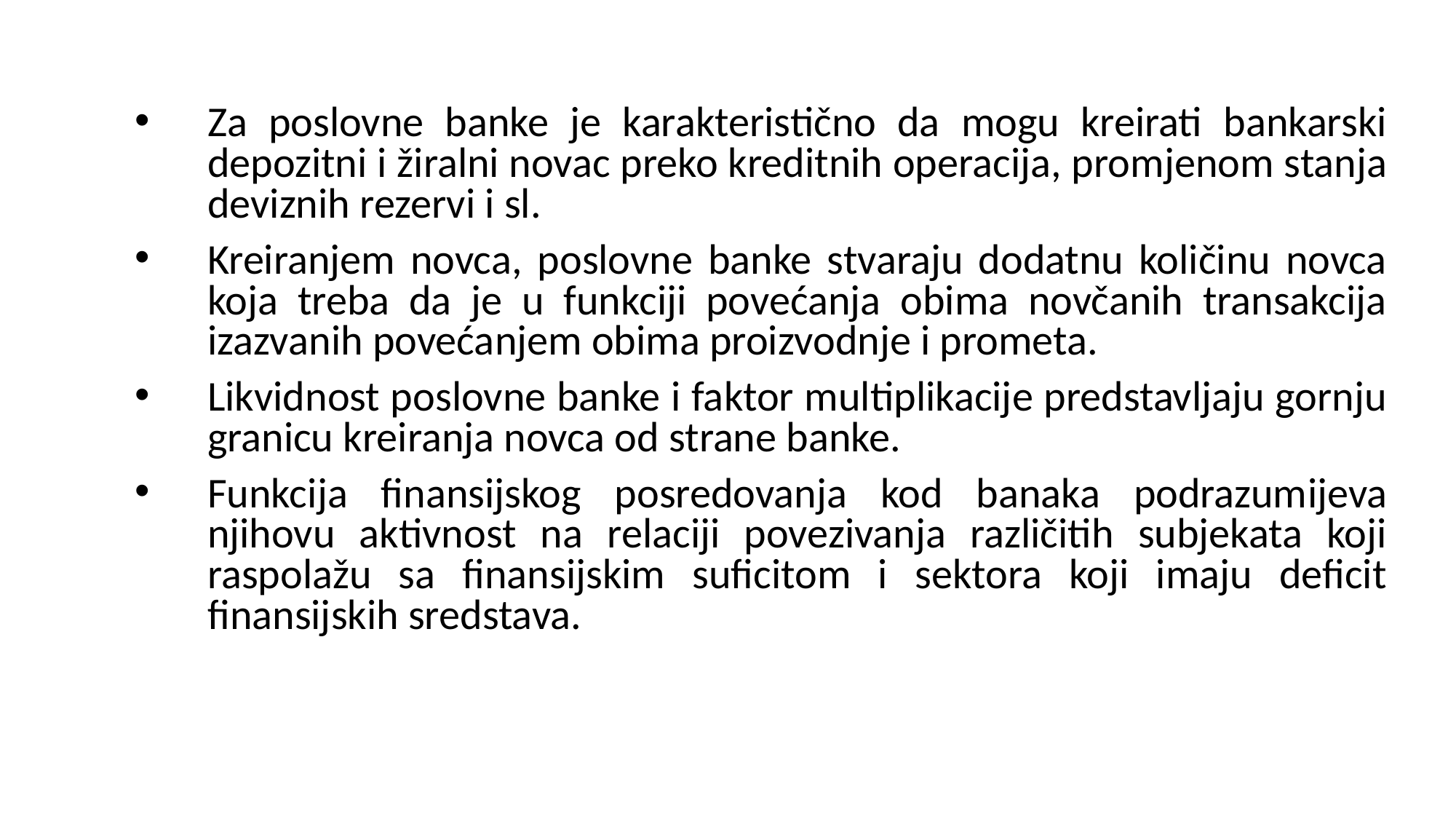

Za poslovne banke je karakteristično da mogu kreirati bankarski depozitni i žiralni novac preko kreditnih operacija, promjenom stanja deviznih rezervi i sl.
Kreiranjem novca, poslovne banke stvaraju dodatnu količinu novca koja treba da je u funkciji povećanja obima novčanih transakcija izazvanih povećanjem obima proizvodnje i prometa.
Likvidnost poslovne banke i faktor multiplikacije predstavljaju gornju granicu kreiranja novca od strane banke.
Funkcija finansijskog posredovanja kod banaka podrazumijeva njihovu aktivnost na relaciji povezivanja različitih subjekata koji raspolažu sa finansijskim suficitom i sektora koji imaju deficit finansijskih sredstava.